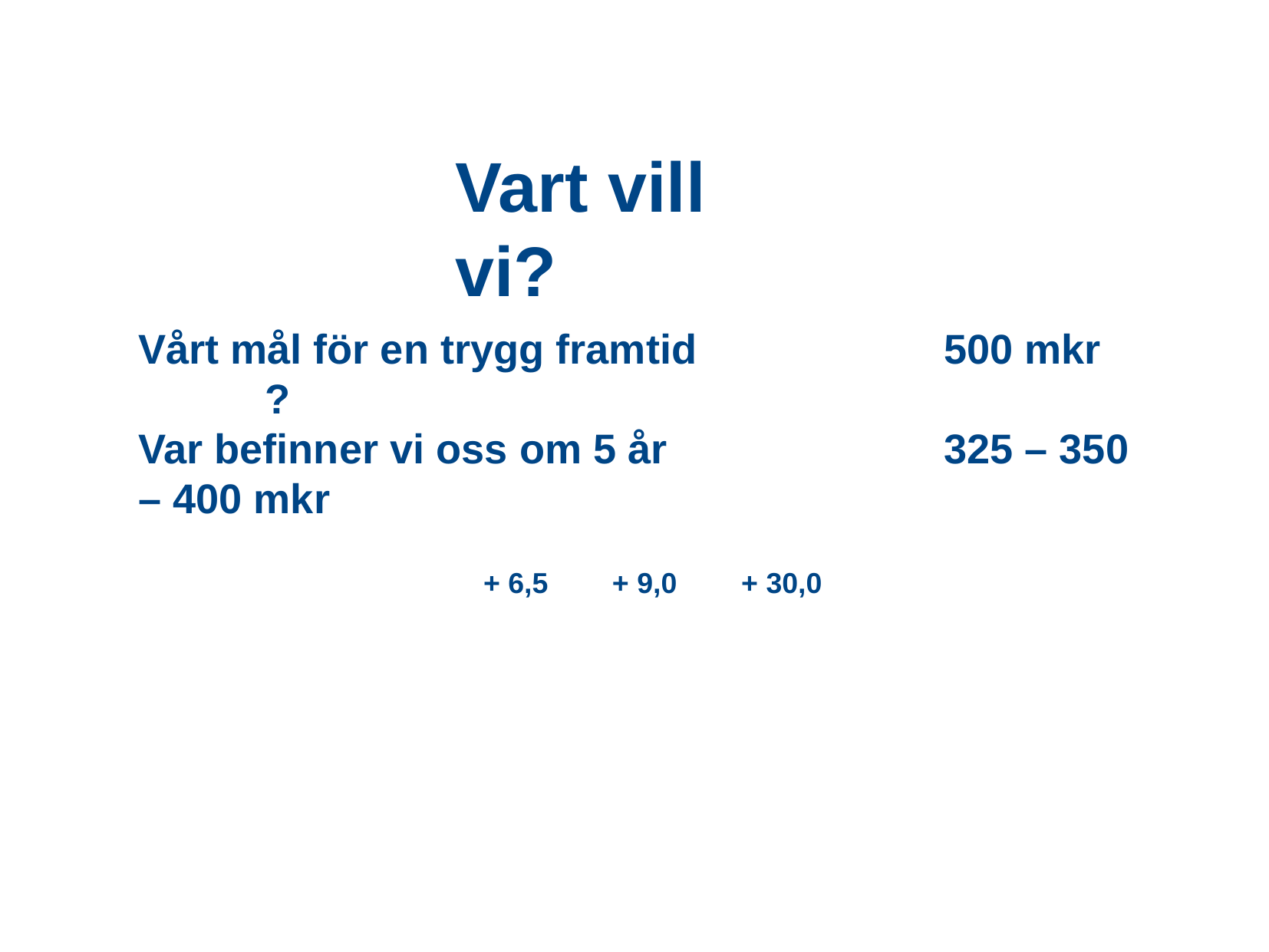

Vart vill vi?
Vårt mål för en trygg framtid  		500 mkr	 ?
Var befinner vi oss om 5 år	     		325 – 350 – 400 mkr
									     		+ 6,5        + 9,0        + 30,0